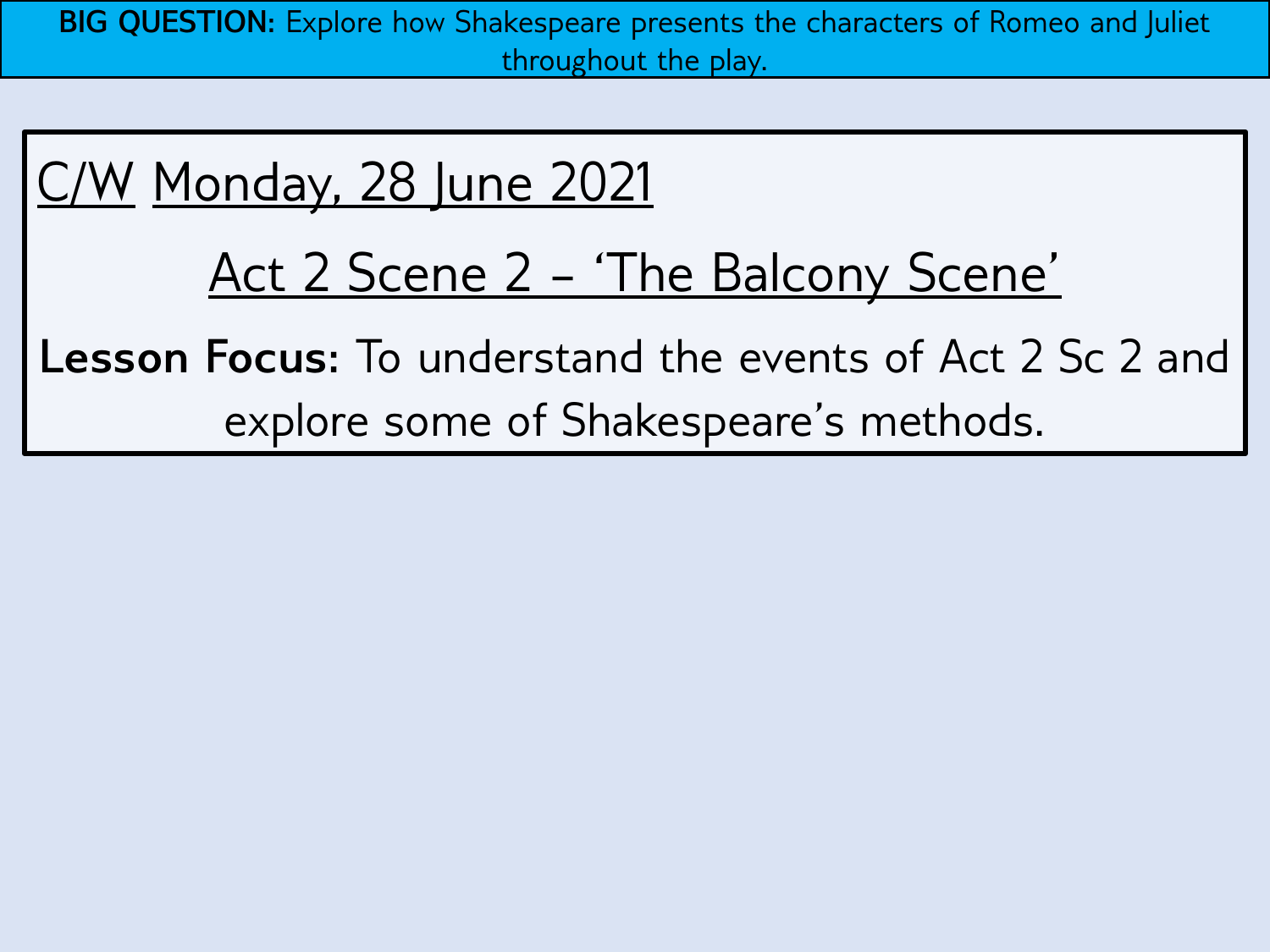

BIG QUESTION: Explore how Shakespeare presents the characters of Romeo and Juliet throughout the play.
C/W				Monday, 28 June 2021
Act 2 Scene 2 – ‘The Balcony Scene’
Lesson Focus: To understand the events of Act 2 Sc 2 and explore some of Shakespeare’s methods.